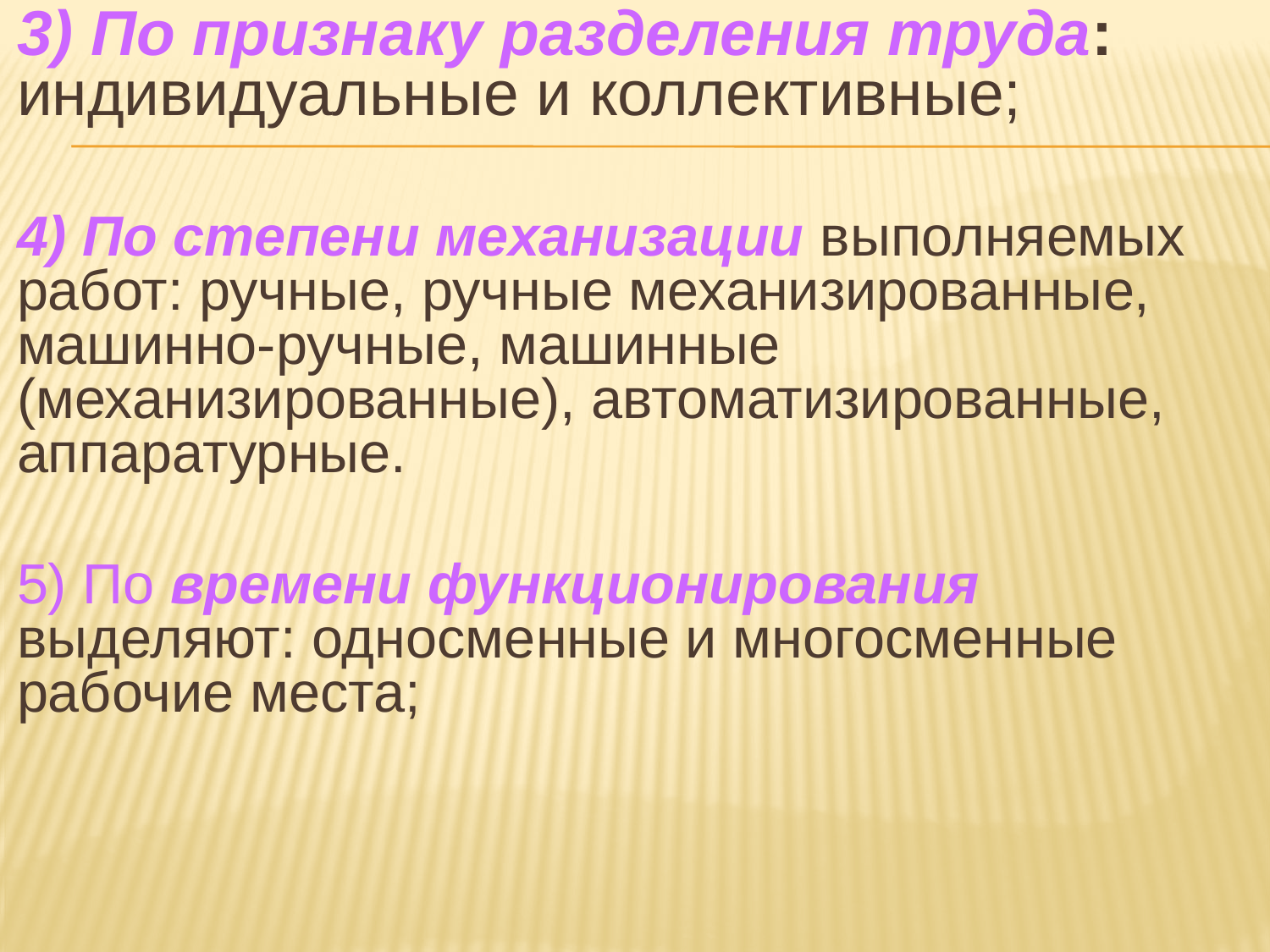

3) По признаку разделения труда: индивидуальные и коллективные;

4) По степени механизации выполняемых работ: ручные, ручные механизированные, машинно-ручные, машинные (механизированные), автоматизированные, аппаратурные.

5) По времени функционирования выделяют: односменные и многосменные рабочие места;